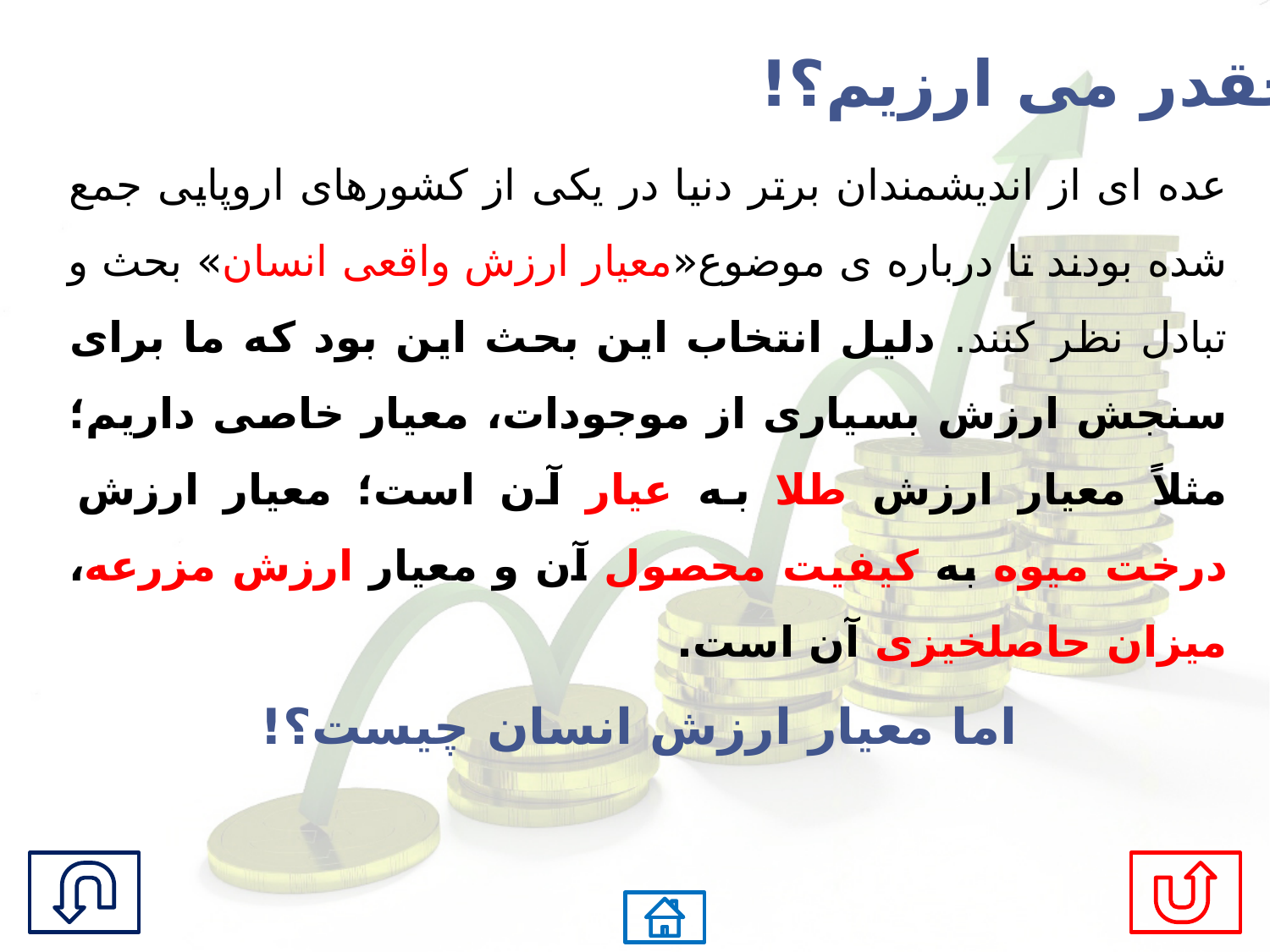

چقدر می ارزیم؟!
عده ای از اندیشمندان برتر دنیا در یکی از کشورهای اروپایی جمع شده بودند تا درباره ی موضوع«معیار ارزش واقعی انسان» بحث و تبادل نظر کنند. دلیل انتخاب این بحث این بود که ما برای سنجش ارزش بسیاری از موجودات، معیار خاصی داریم؛ مثلاً معیار ارزش طلا به عیار آن است؛ معیار ارزش درخت میوه به کیفیت محصول آن و معیار ارزش مزرعه، میزان حاصلخیزی آن است.
 اما معیار ارزش انسان چیست؟!